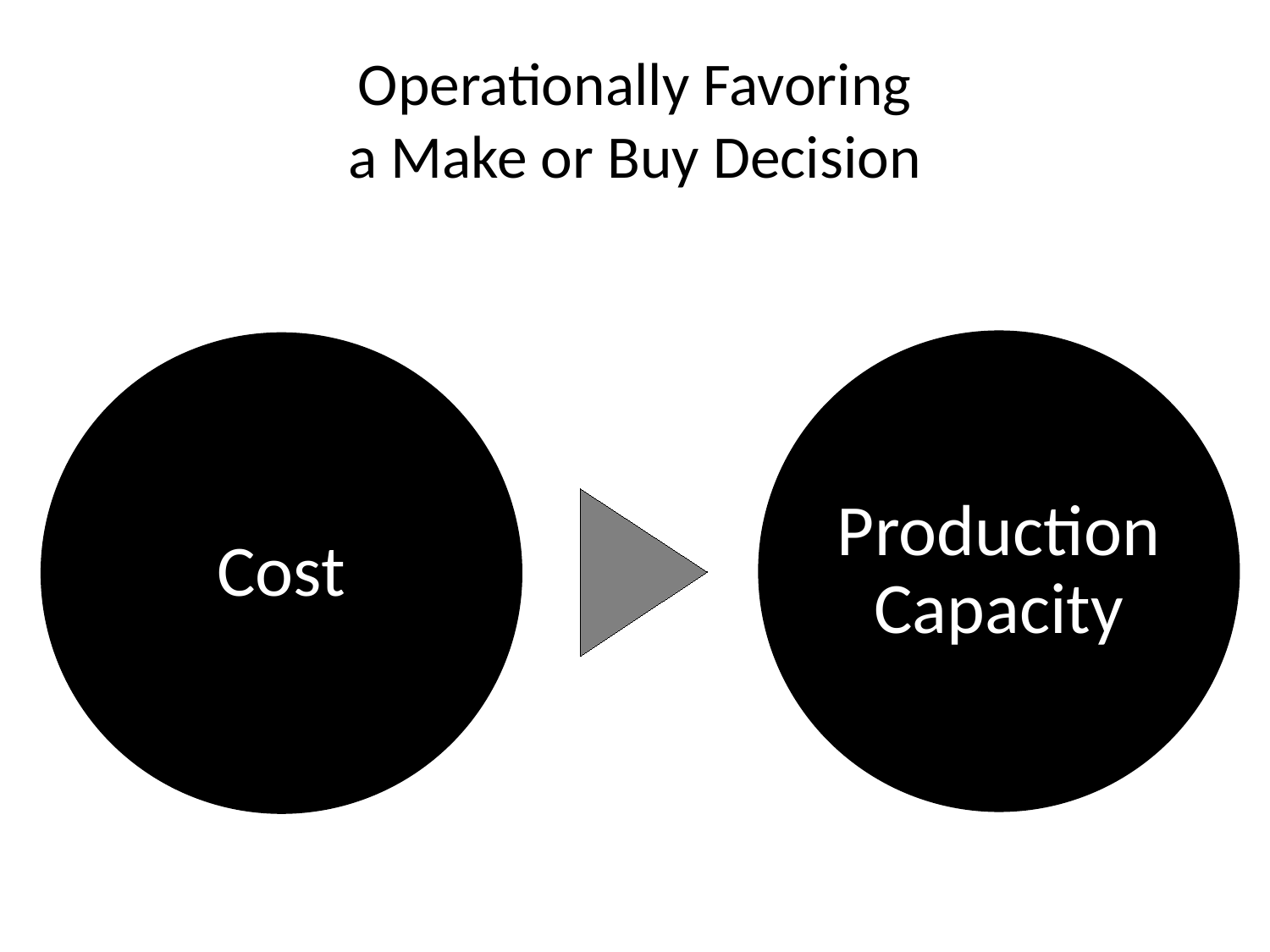

# Operationally Favoring a Make or Buy Decision
Cost
Production Capacity